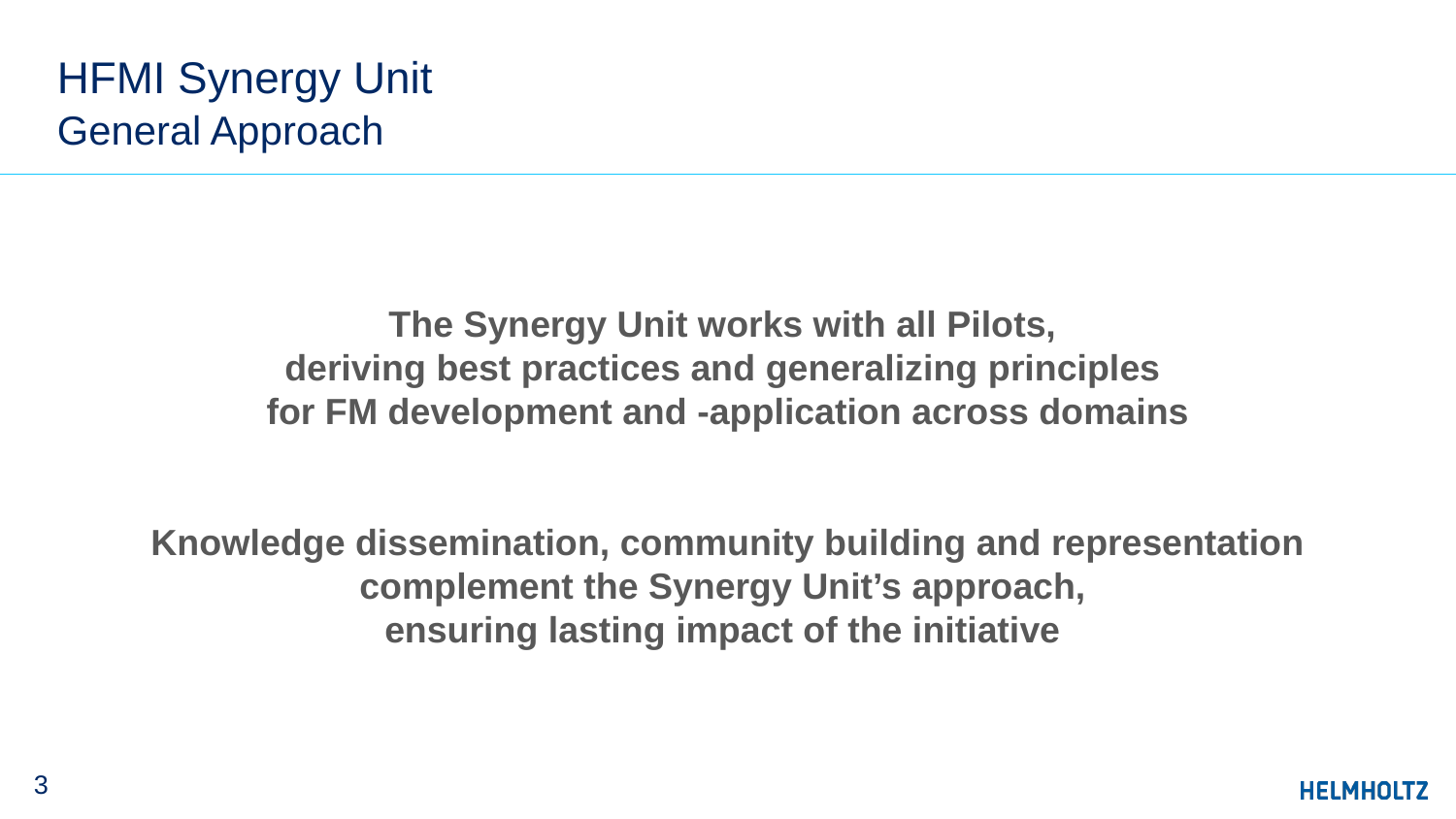

# HFMI Synergy Unit

General Approach
The Synergy Unit works with all Pilots,
deriving best practices and generalizing principles
for FM development and -application across domains

Knowledge dissemination, community building and representation complement the Synergy Unit’s approach,
ensuring lasting impact of the initiative
3